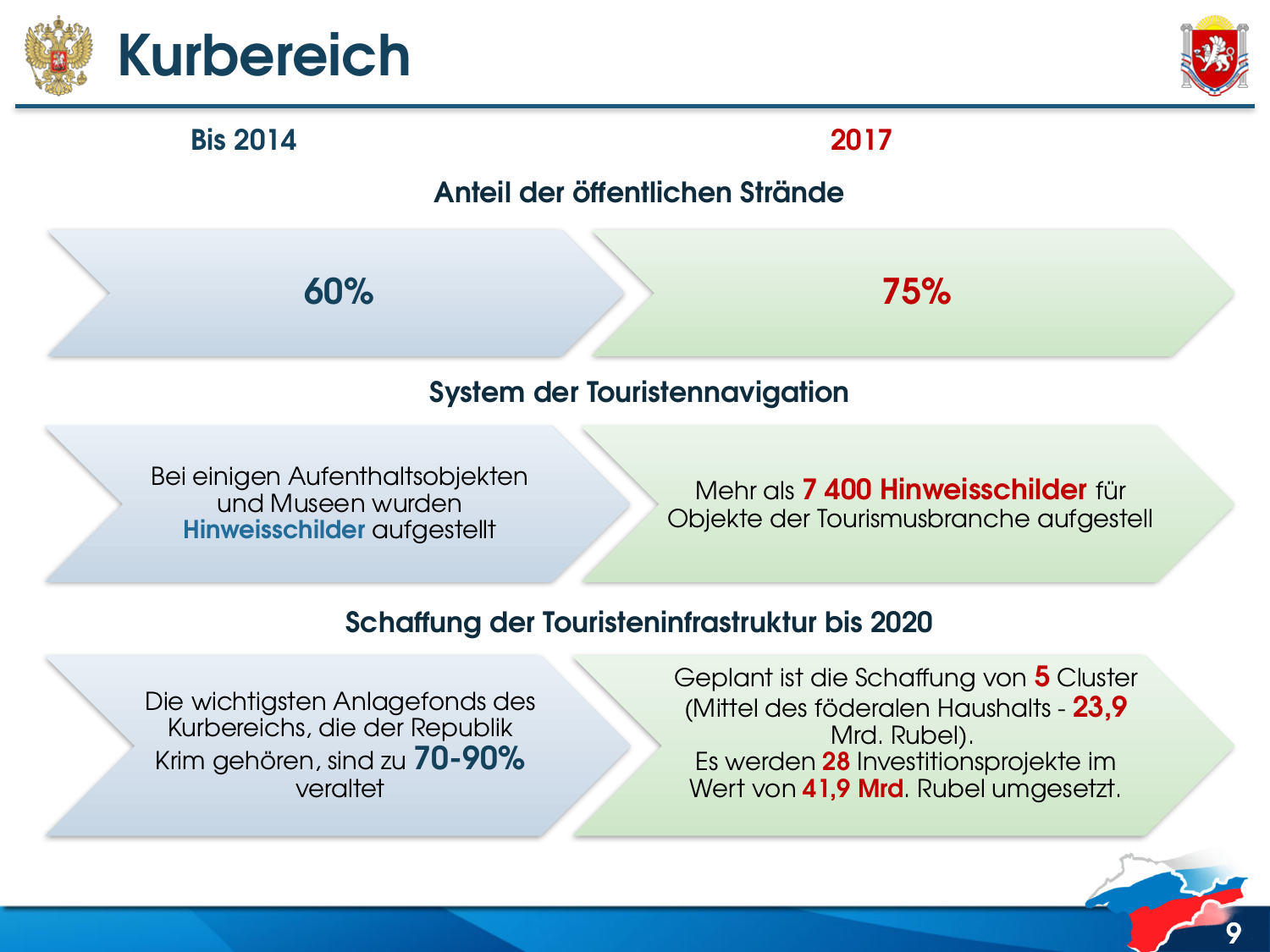

# Kurbereich
Bis 2014
2017
Anteil der öffentlichen Strände
60%
75%
System der Touristennavigation
Bei einigen Aufenthaltsobjekten und Museen wurden Hinweisschilder aufgestellt
Mehr als 7 400 Hinweisschilder für Objekte der Tourismusbranche aufgestell
Schaffung der Touristeninfrastruktur bis 2020
Die wichtigsten Anlagefonds des Kurbereichs, die der Republik Krim gehören, sind zu 70-90% veraltet
Geplant ist die Schaffung von 5 Cluster (Mittel des föderalen Haushalts - 23,9 Mrd. Rubel).
Es werden 28 Investitionsprojekte im Wert von 41,9 Mrd. Rubel umgesetzt.

9